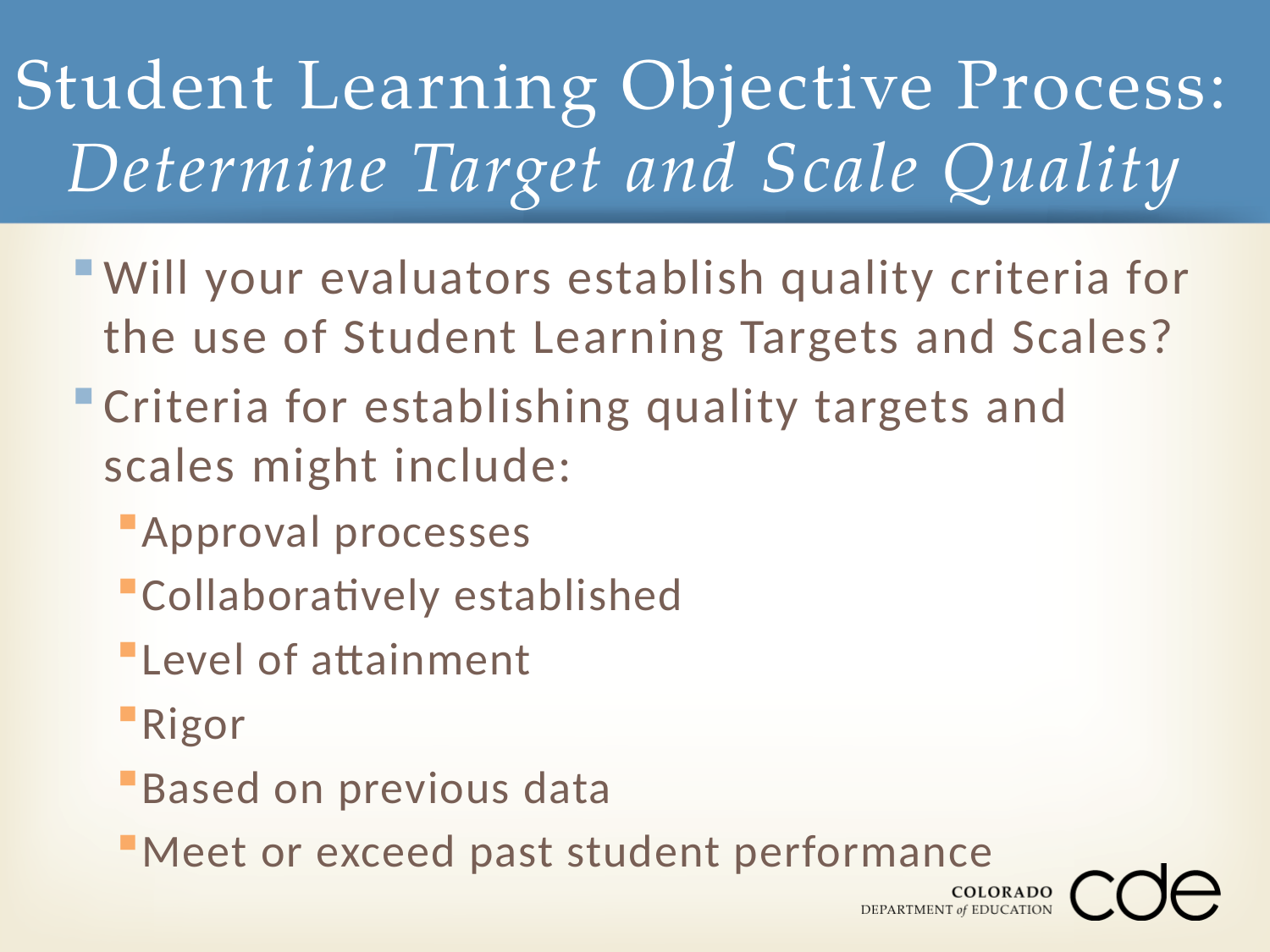

# Student Learning Objective Process: Determine Target and Scale Quality

Will your evaluators establish quality criteria for the use of Student Learning Targets and Scales?
Criteria for establishing quality targets and scales might include:
Approval processes
Collaboratively established
Level of attainment
Rigor
Based on previous data
Meet or exceed past student performance